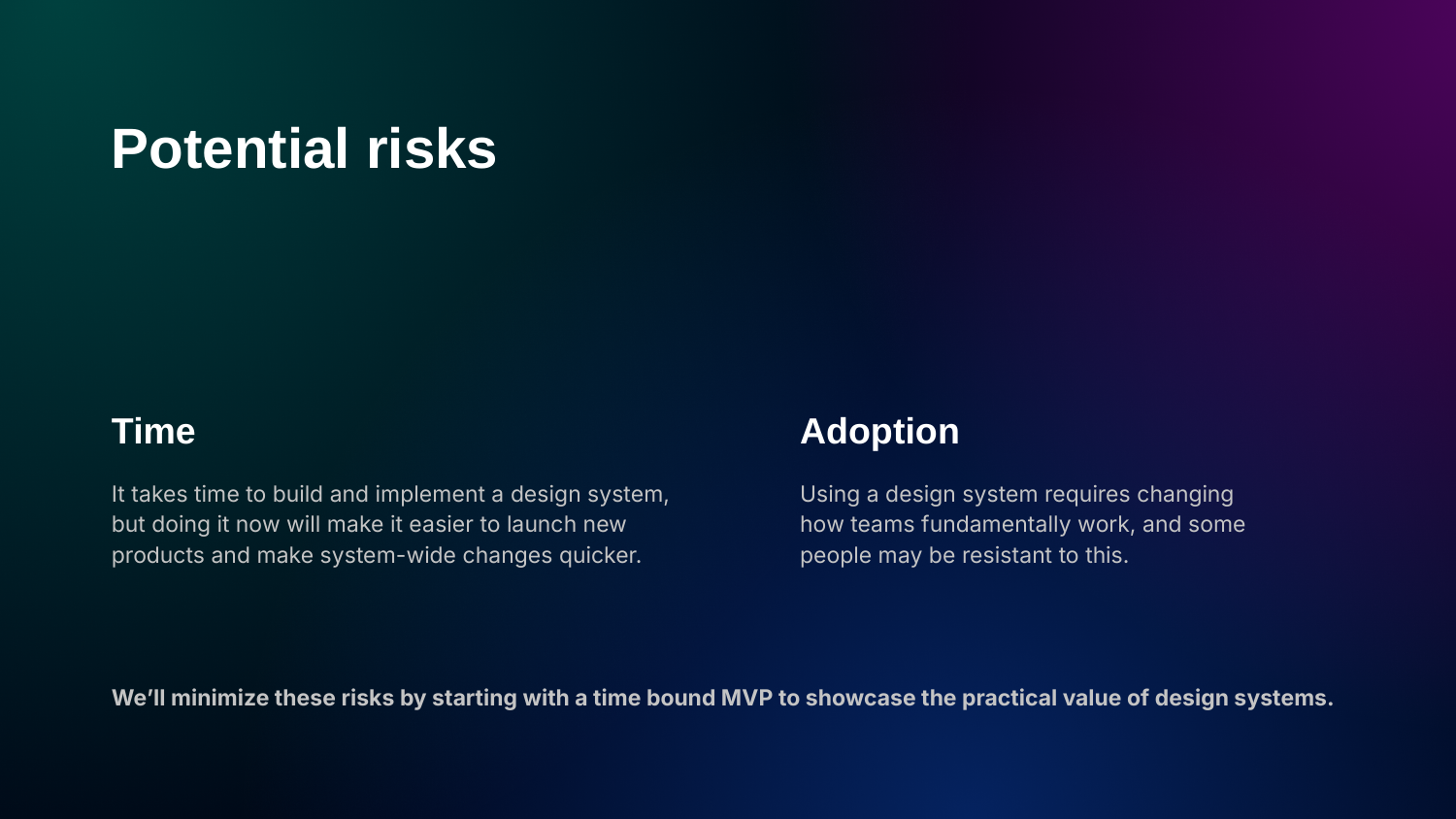

# Potential risks
Time
It takes time to build and implement a design system, but doing it now will make it easier to launch new products and make system-wide changes quicker.
Adoption
Using a design system requires changing how teams fundamentally work, and some people may be resistant to this.
We’ll minimize these risks by starting with a time bound MVP to showcase the practical value of design systems.